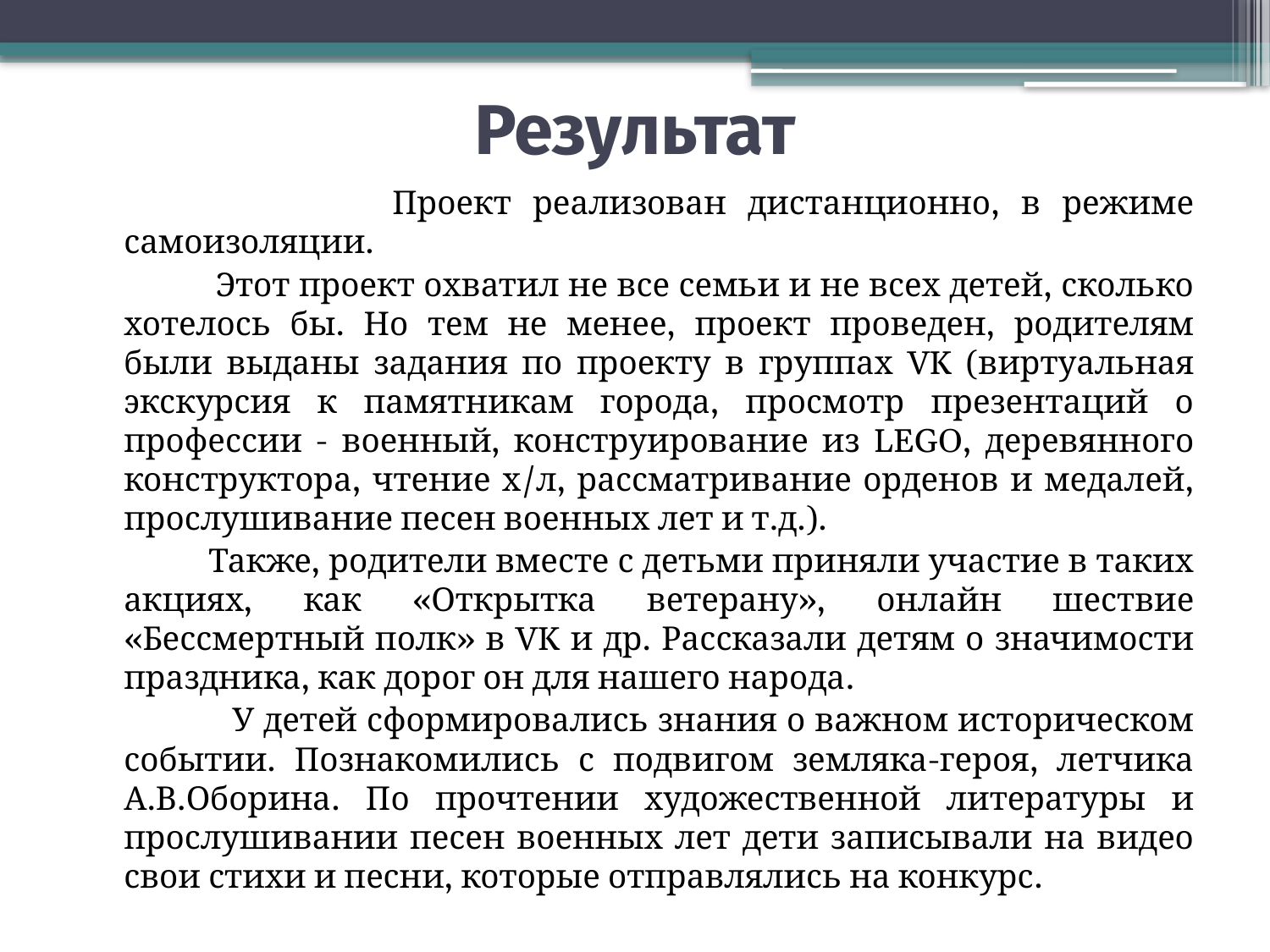

# Результат
              Проект реализован дистанционно, в режиме самоизоляции.
              Этот проект охватил не все семьи и не всех детей, сколько хотелось бы. Но тем не менее, проект проведен, родителям были выданы задания по проекту в группах VK (виртуальная экскурсия к памятникам города, просмотр презентаций о профессии - военный, конструирование из LEGO, деревянного конструктора, чтение х/л, рассматривание орденов и медалей, прослушивание песен военных лет и т.д.).
              Также, родители вместе с детьми приняли участие в таких акциях, как «Открытка ветерану», онлайн шествие «Бессмертный полк» в VK и др. Рассказали детям о значимости праздника, как дорог он для нашего народа.
               У детей сформировались знания о важном историческом событии. Познакомились с подвигом земляка-героя, летчика А.В.Оборина. По прочтении художественной литературы и прослушивании песен военных лет дети записывали на видео свои стихи и песни, которые отправлялись на конкурс.